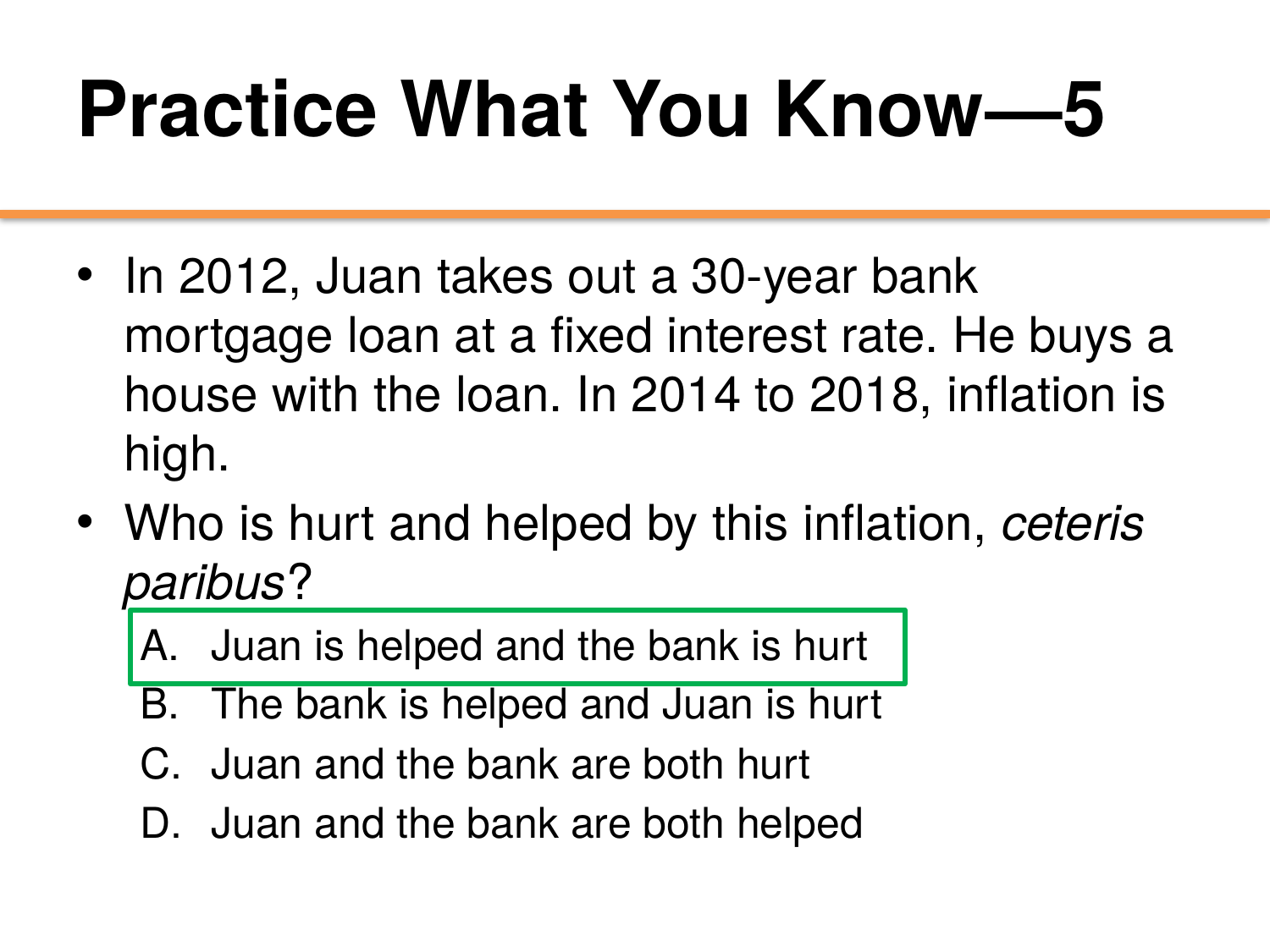

# Practice What You Know—5
In 2012, Juan takes out a 30-year bank mortgage loan at a fixed interest rate. He buys a house with the loan. In 2014 to 2018, inflation is high.
Who is hurt and helped by this inflation, ceteris paribus?
Juan is helped and the bank is hurt
The bank is helped and Juan is hurt
Juan and the bank are both hurt
Juan and the bank are both helped